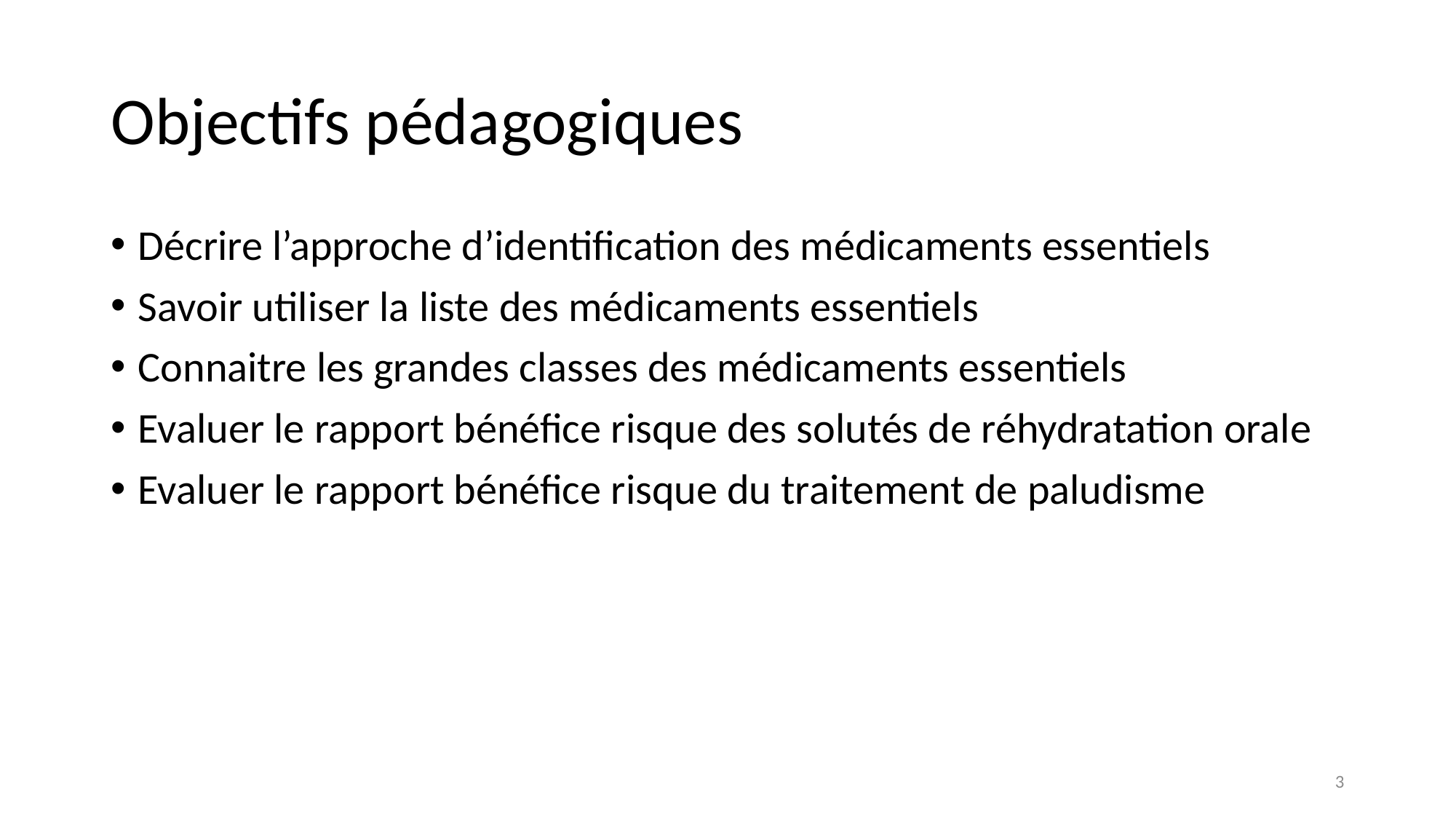

# Objectifs pédagogiques
Décrire l’approche d’identification des médicaments essentiels
Savoir utiliser la liste des médicaments essentiels
Connaitre les grandes classes des médicaments essentiels
Evaluer le rapport bénéfice risque des solutés de réhydratation orale
Evaluer le rapport bénéfice risque du traitement de paludisme

3